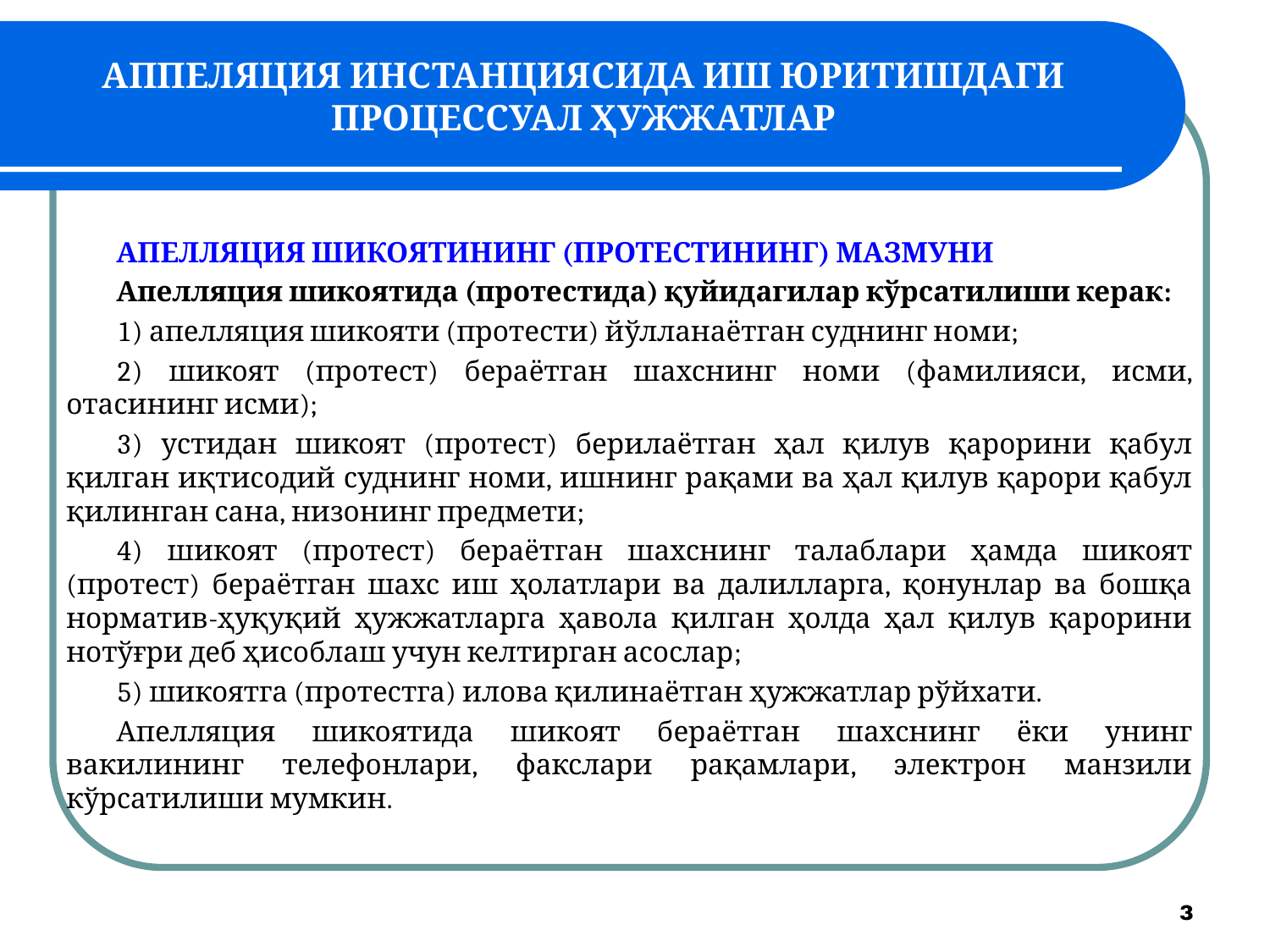

# АППЕЛЯЦИЯ ИНСТАНЦИЯСИДА ИШ ЮРИТИШДАГИ ПРОЦЕССУАЛ ҲУЖЖАТЛАР

АПЕЛЛЯЦИЯ ШИКОЯТИНИНГ (ПРОТЕСТИНИНГ) МАЗМУНИ
Апелляция шикоятида (протестида) қуйидагилар кўрсатилиши керак:
1) апелляция шикояти (протести) йўлланаётган суднинг номи;
2) шикоят (протест) бераётган шахснинг номи (фамилияси, исми, отасининг исми);
3) устидан шикоят (протест) берилаётган ҳал қилув қарорини қабул қилган иқтисодий суднинг номи, ишнинг рақами ва ҳал қилув қарори қабул қилинган сана, низонинг предмети;
4) шикоят (протест) бераётган шахснинг талаблари ҳамда шикоят (протест) бераётган шахс иш ҳолатлари ва далилларга, қонунлар ва бошқа норматив-ҳуқуқий ҳужжатларга ҳавола қилган ҳолда ҳал қилув қарорини нотўғри деб ҳисоблаш учун келтирган асослар;
5) шикоятга (протестга) илова қилинаётган ҳужжатлар рўйхати.
Апелляция шикоятида шикоят бераётган шахснинг ёки унинг вакилининг телефонлари, факслари рақамлари, электрон манзили кўрсатилиши мумкин.
3